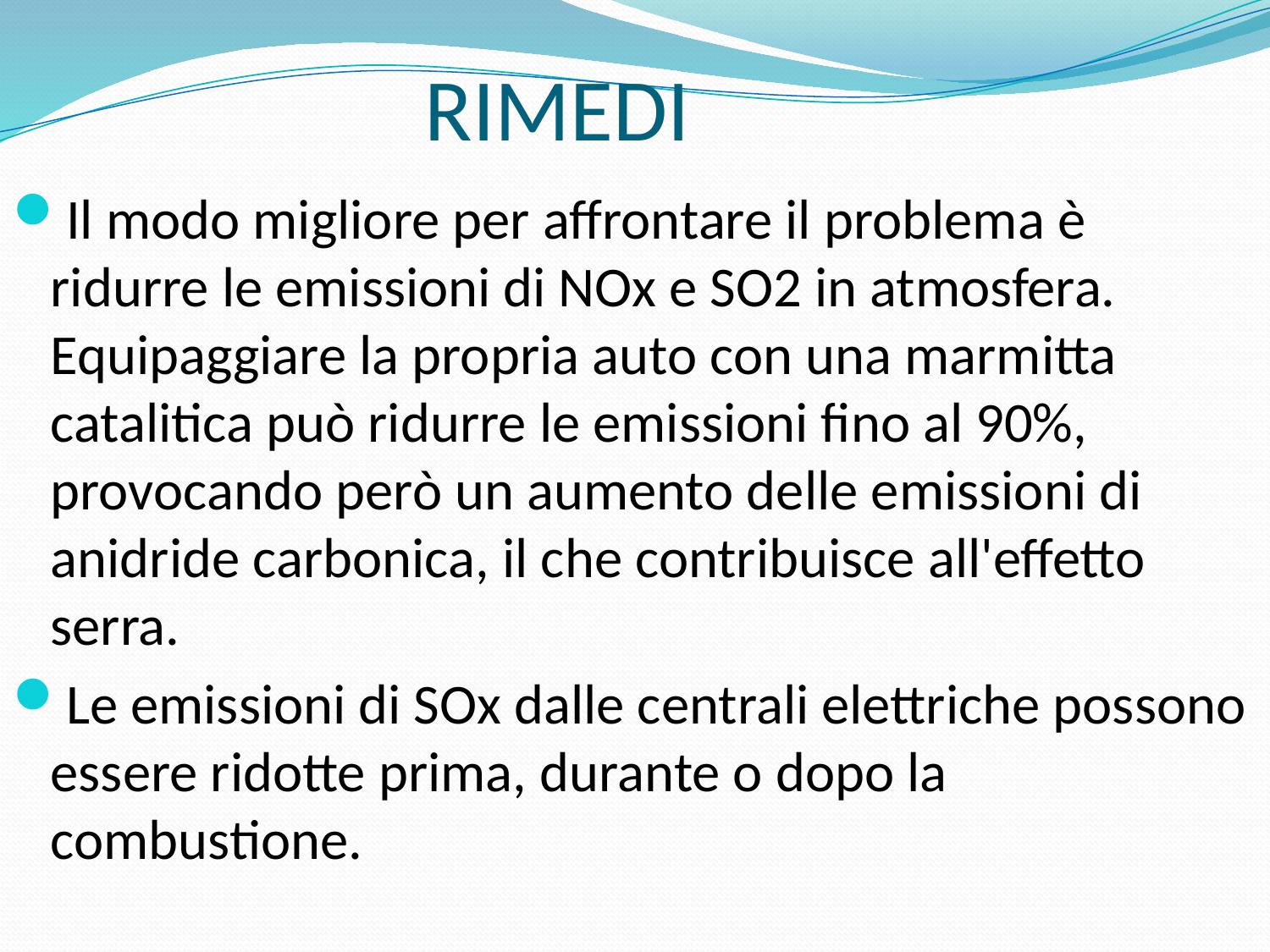

# RIMEDI
Il modo migliore per affrontare il problema è ridurre le emissioni di NOx e SO2 in atmosfera. Equipaggiare la propria auto con una marmitta catalitica può ridurre le emissioni fino al 90%, provocando però un aumento delle emissioni di anidride carbonica, il che contribuisce all'effetto serra.
Le emissioni di SOx dalle centrali elettriche possono essere ridotte prima, durante o dopo la combustione.